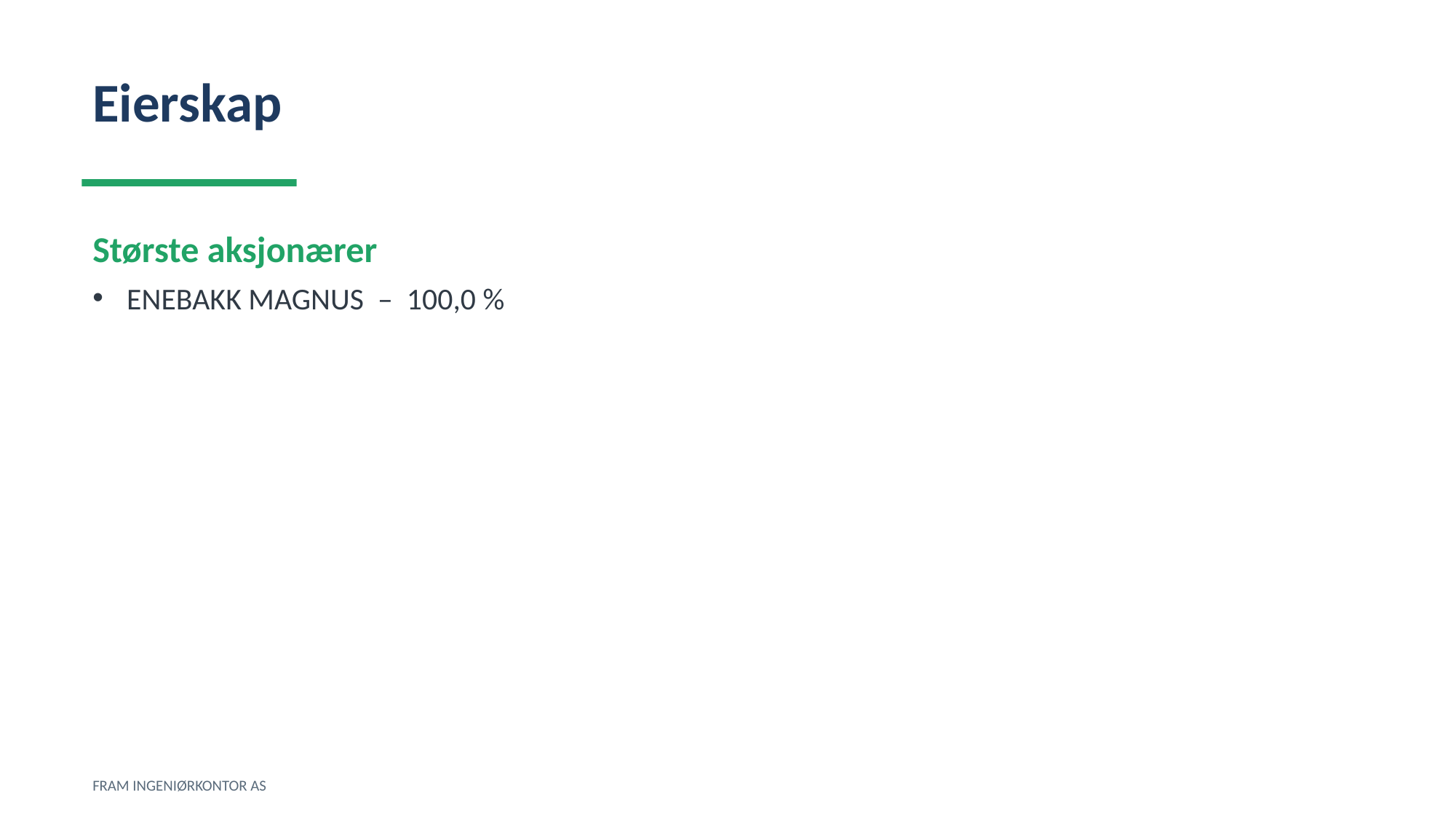

Eierskap

Største aksjonærer
ENEBAKK MAGNUS  –  100,0 %
FRAM INGENIØRKONTOR AS